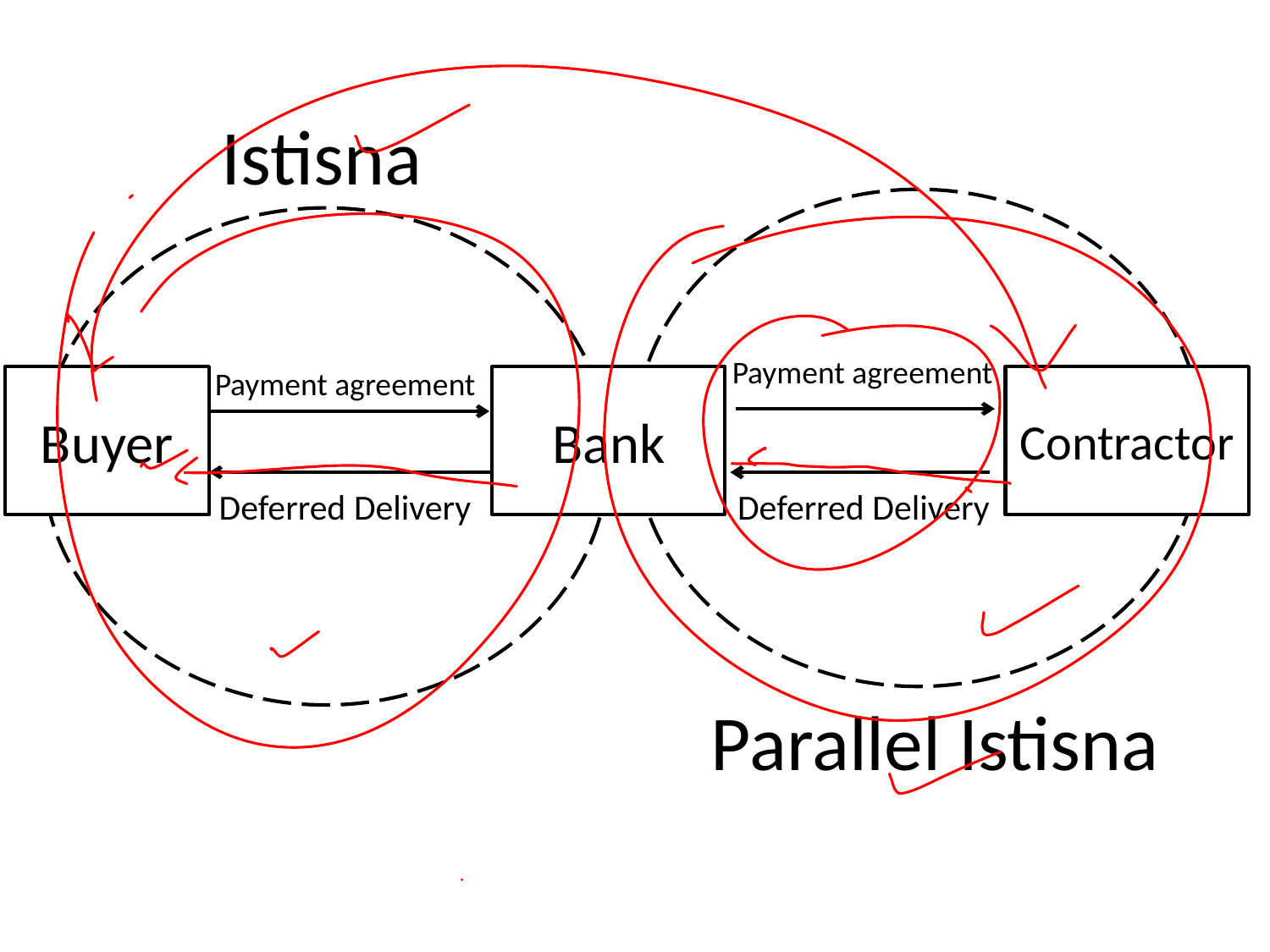

Istisna

Payment agreement
Payment agreement
Buyer
Bank
Contractor
Deferred Delivery
Deferred Delivery
Parallel Istisna